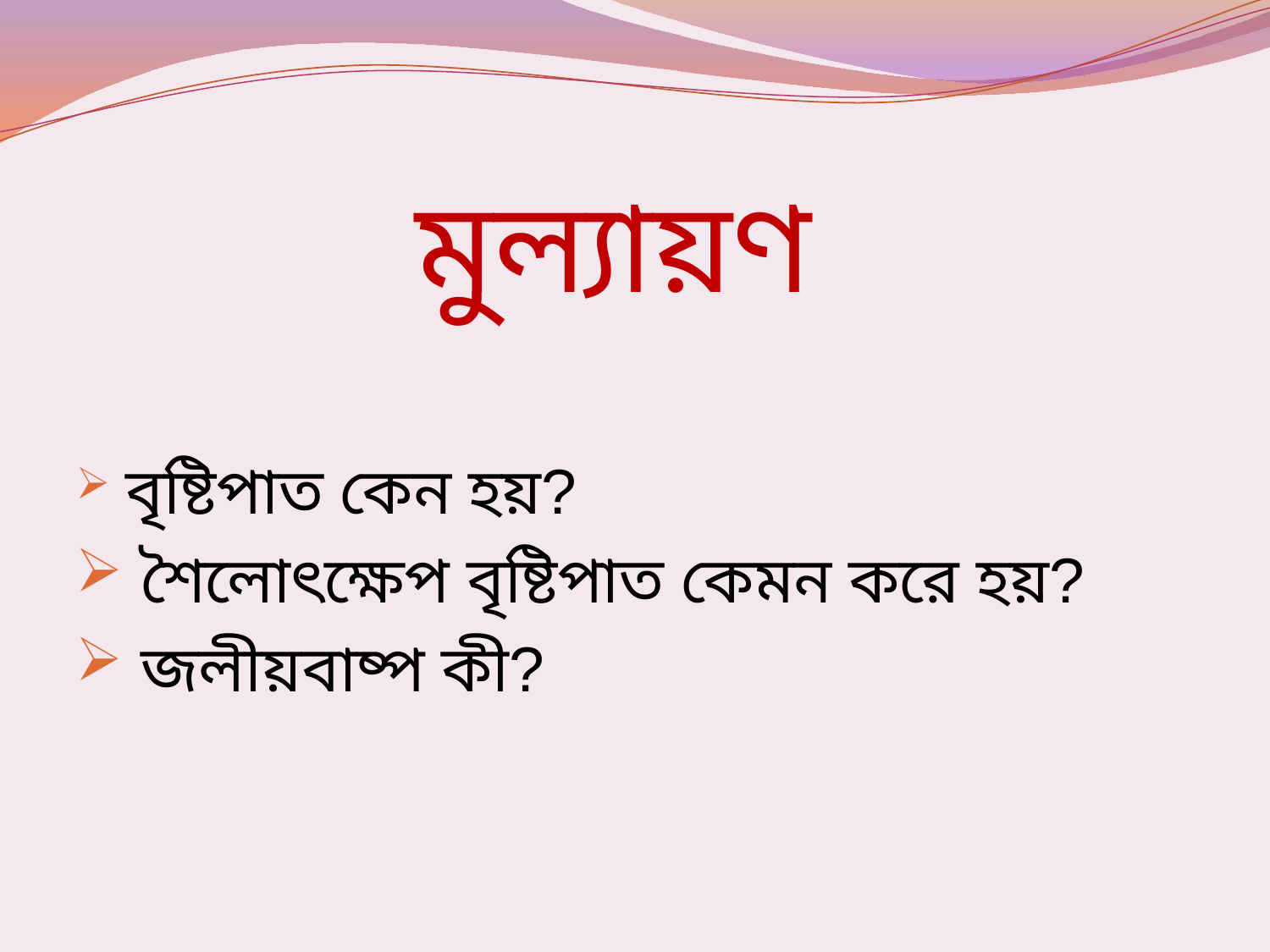

# মুল্যায়ণ
 বৃষ্টিপাত কেন হয়?
 শৈলোৎক্ষেপ বৃষ্টিপাত কেমন করে হয়?
 জলীয়বাষ্প কী?